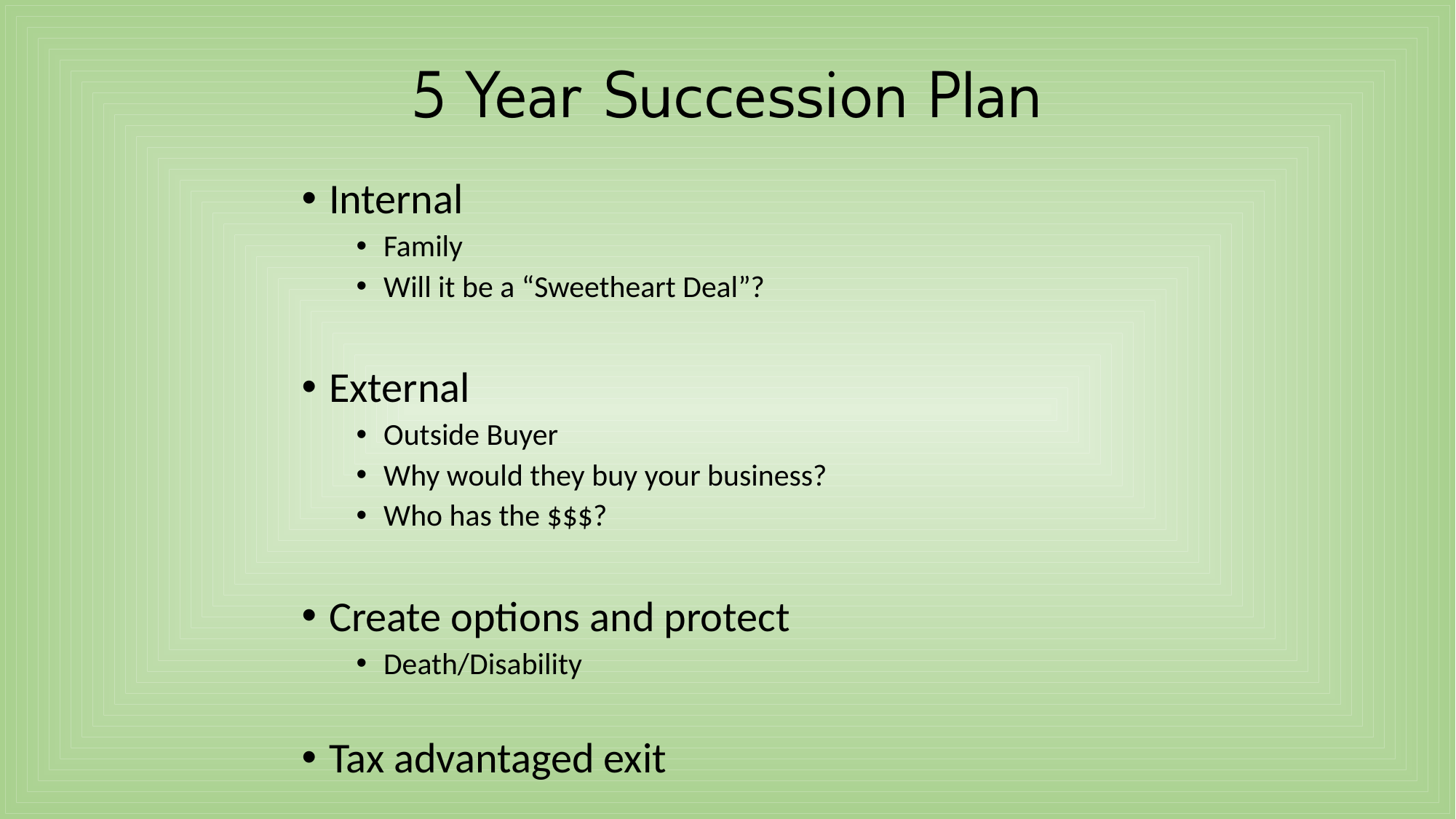

5 Year Succession Plan
Internal
Family
Will it be a “Sweetheart Deal”?

External
Outside Buyer
Why would they buy your business?
Who has the $$$?

Create options and protect
Death/Disability

Tax advantaged exit